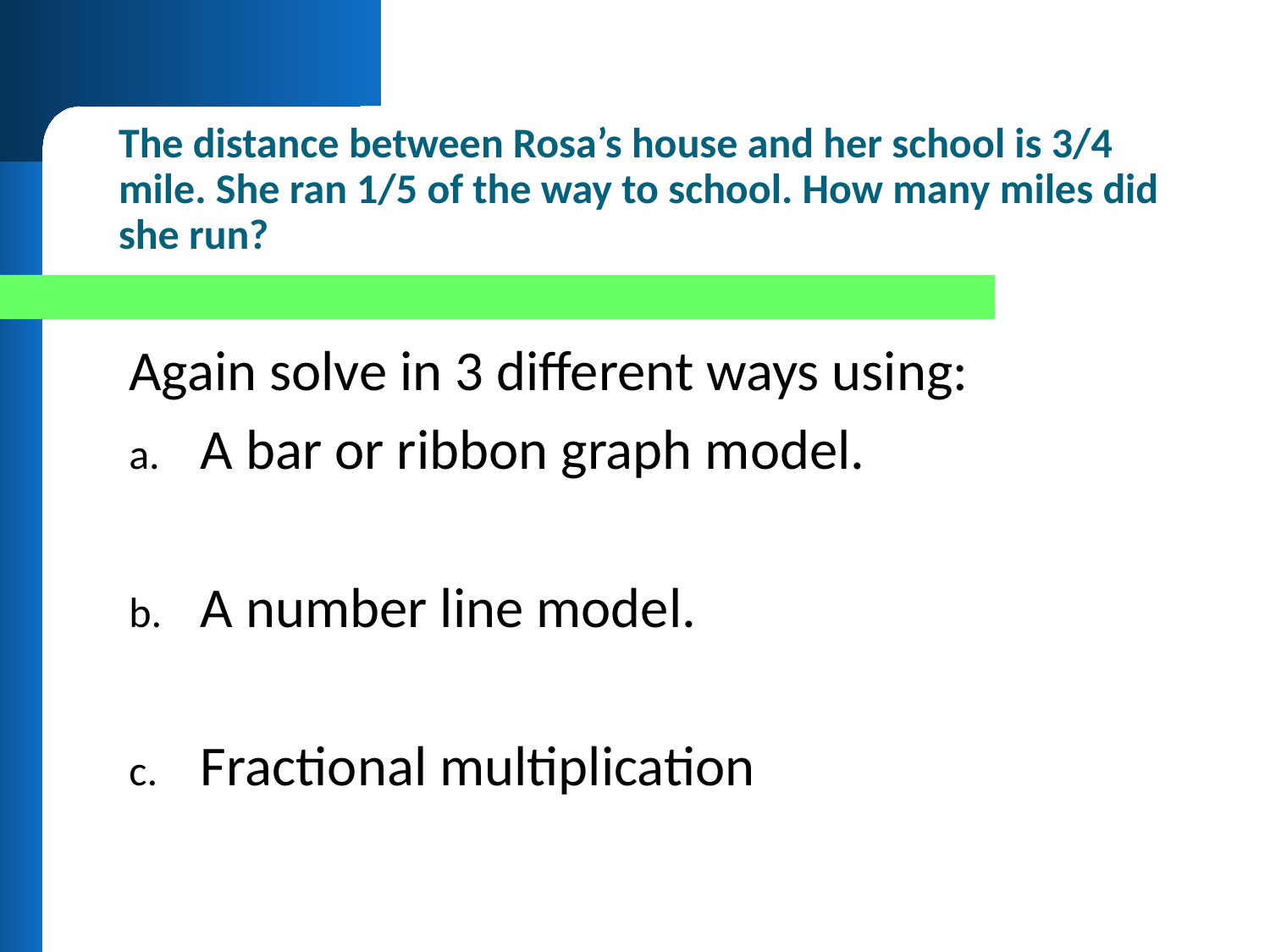

# The distance between Rosa’s house and her school is 3/4 mile. She ran 1/5 of the way to school. How many miles did she run?
Again solve in 3 different ways using:
A bar or ribbon graph model.

A number line model.

Fractional multiplication